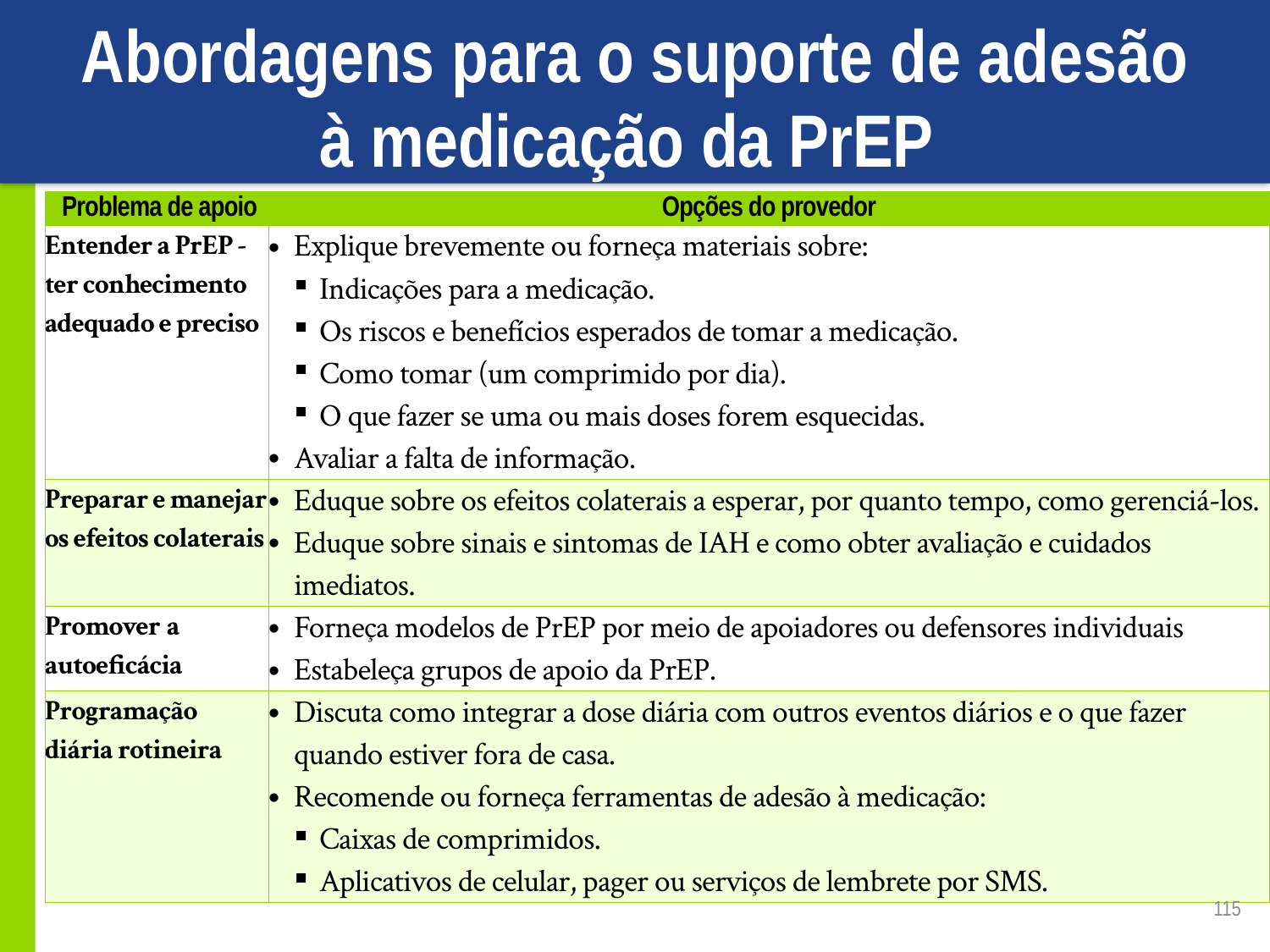

# Abordagens para o suporte de adesão à medicação da PrEP
| Problema de apoio | Opções do provedor |
| --- | --- |
| Entender a PrEP - ter conhecimento adequado e preciso | Explique brevemente ou forneça materiais sobre: Indicações para a medicação. Os riscos e benefícios esperados de tomar a medicação. Como tomar (um comprimido por dia). O que fazer se uma ou mais doses forem esquecidas. Avaliar a falta de informação. |
| Preparar e manejar os efeitos colaterais | Eduque sobre os efeitos colaterais a esperar, por quanto tempo, como gerenciá-los. Eduque sobre sinais e sintomas de IAH e como obter avaliação e cuidados imediatos. |
| Promover a autoeficácia | Forneça modelos de PrEP por meio de apoiadores ou defensores individuais Estabeleça grupos de apoio da PrEP. |
| Programação diária rotineira | Discuta como integrar a dose diária com outros eventos diários e o que fazer quando estiver fora de casa. Recomende ou forneça ferramentas de adesão à medicação: Caixas de comprimidos. Aplicativos de celular, pager ou serviços de lembrete por SMS. |
115